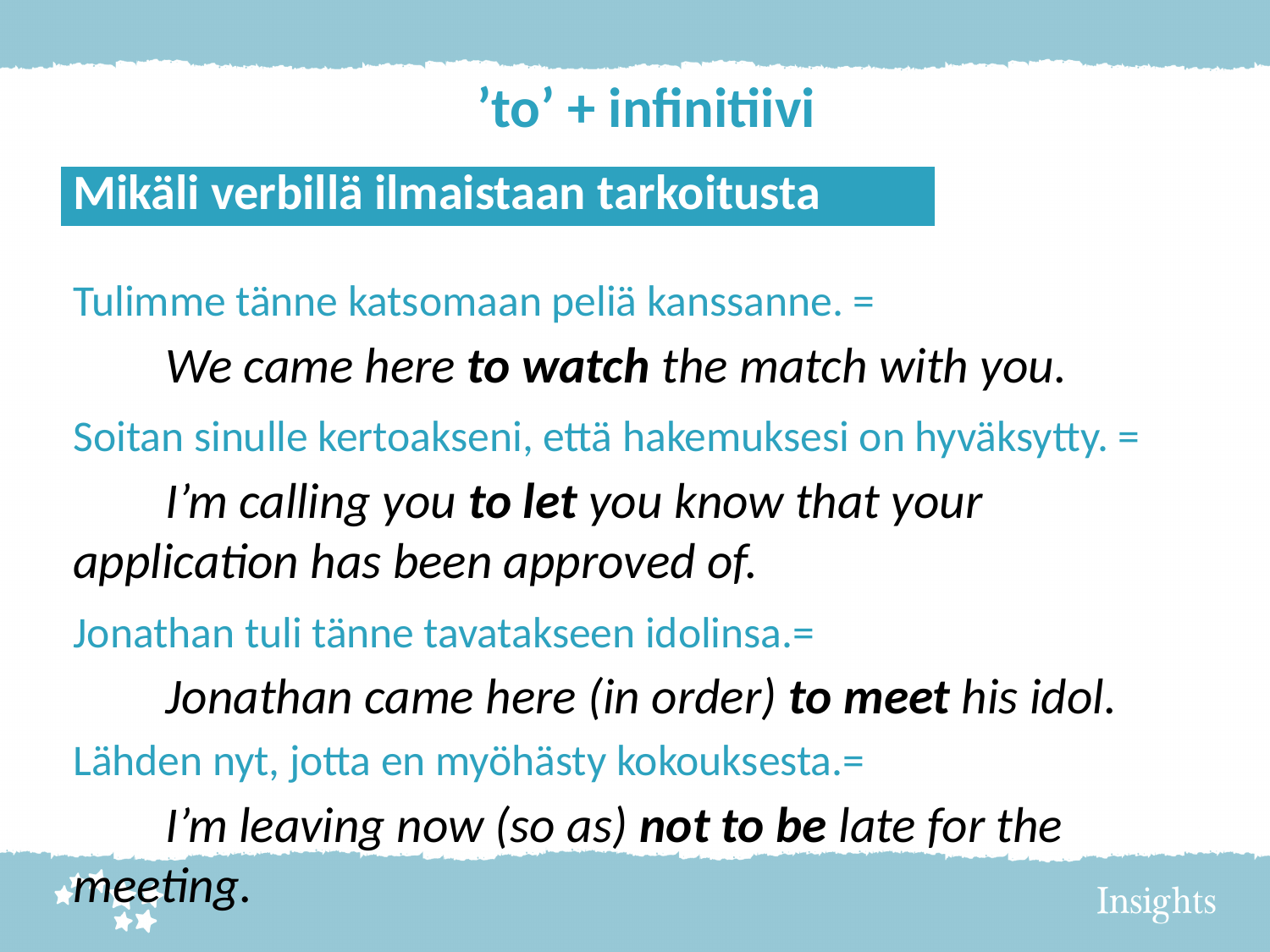

# ’to’ + infinitiivi
| Mikäli verbillä ilmaistaan tarkoitusta |
| --- |
Tulimme tänne katsomaan peliä kanssanne. =
	We came here to watch the match with you.
Soitan sinulle kertoakseni, että hakemuksesi on hyväksytty. =
	I’m calling you to let you know that your 	application has been approved of.
Jonathan tuli tänne tavatakseen idolinsa.=
	Jonathan came here (in order) to meet his idol.
Lähden nyt, jotta en myöhästy kokouksesta.=
	I’m leaving now (so as) not to be late for the 	meeting.